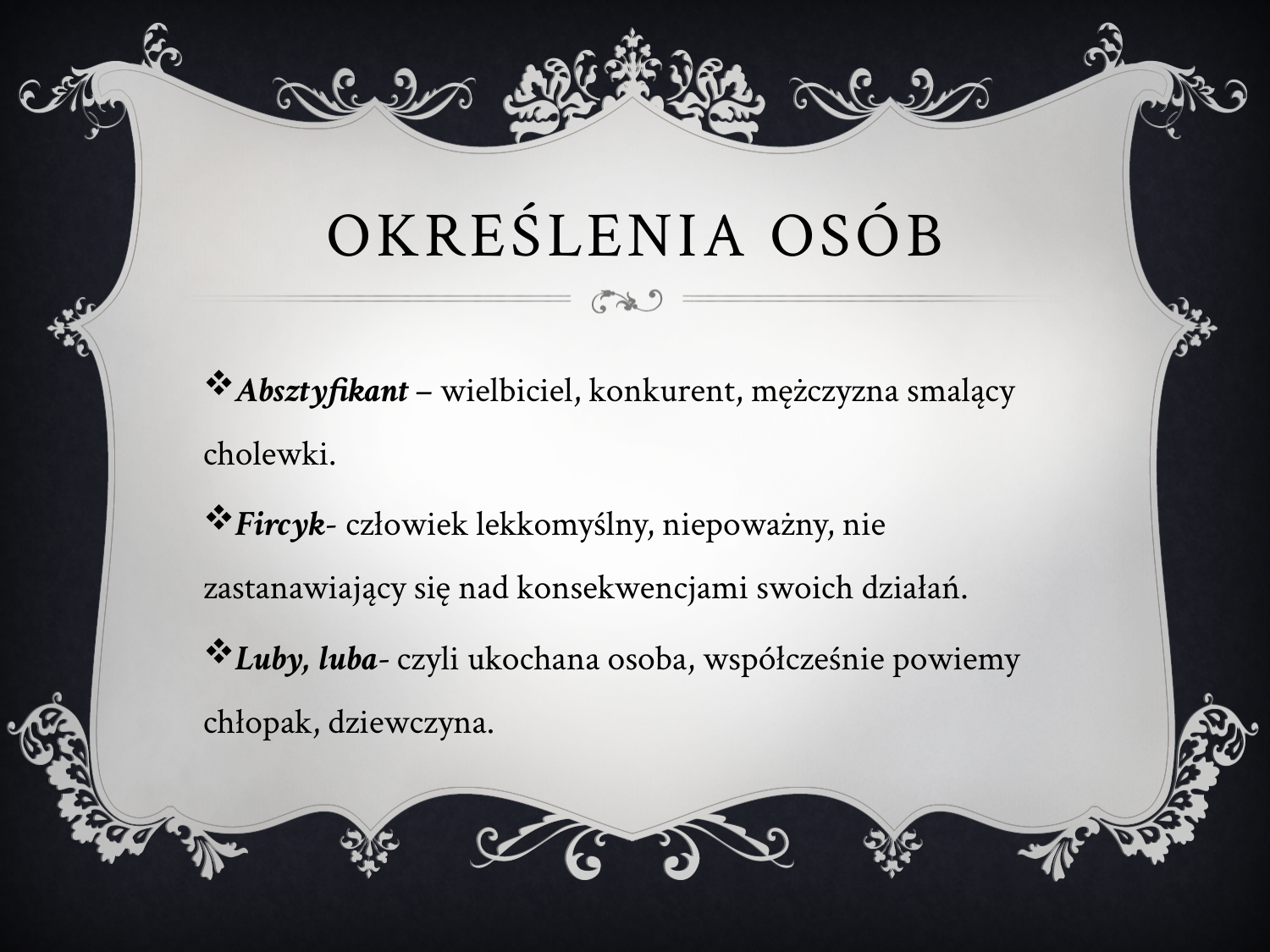

# Określenia osób
Absztyfikant – wielbiciel, konkurent, mężczyzna smalący cholewki.
Fircyk- człowiek lekkomyślny, niepoważny, nie zastanawiający się nad konsekwencjami swoich działań.
Luby, luba- czyli ukochana osoba, współcześnie powiemy chłopak, dziewczyna.